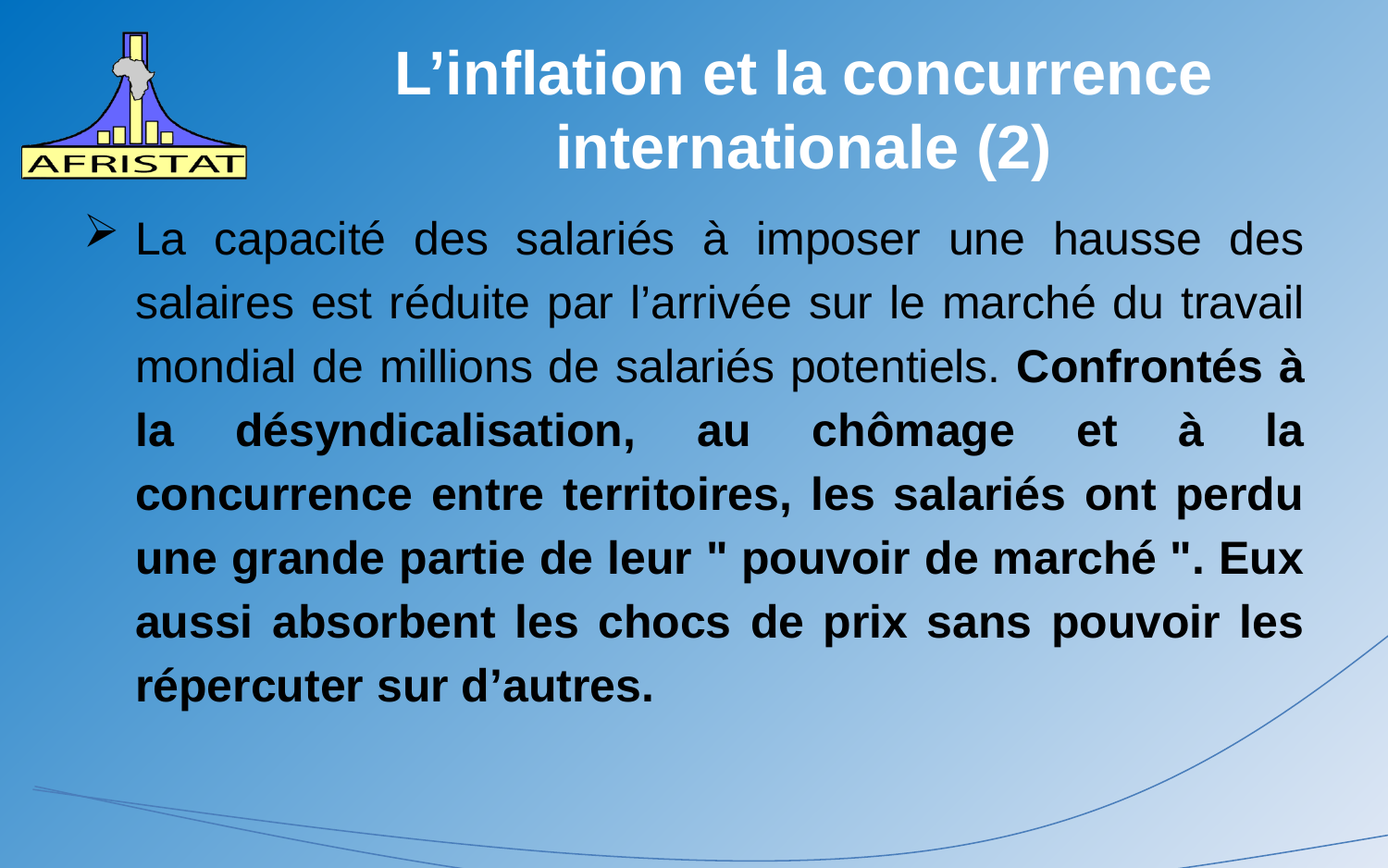

# L’inflation et la concurrence internationale (2)
La capacité des salariés à imposer une hausse des salaires est réduite par l’arrivée sur le marché du travail mondial de millions de salariés potentiels. Confrontés à la désyndicalisation, au chômage et à la concurrence entre territoires, les salariés ont perdu une grande partie de leur " pouvoir de marché ". Eux aussi absorbent les chocs de prix sans pouvoir les répercuter sur d’autres.